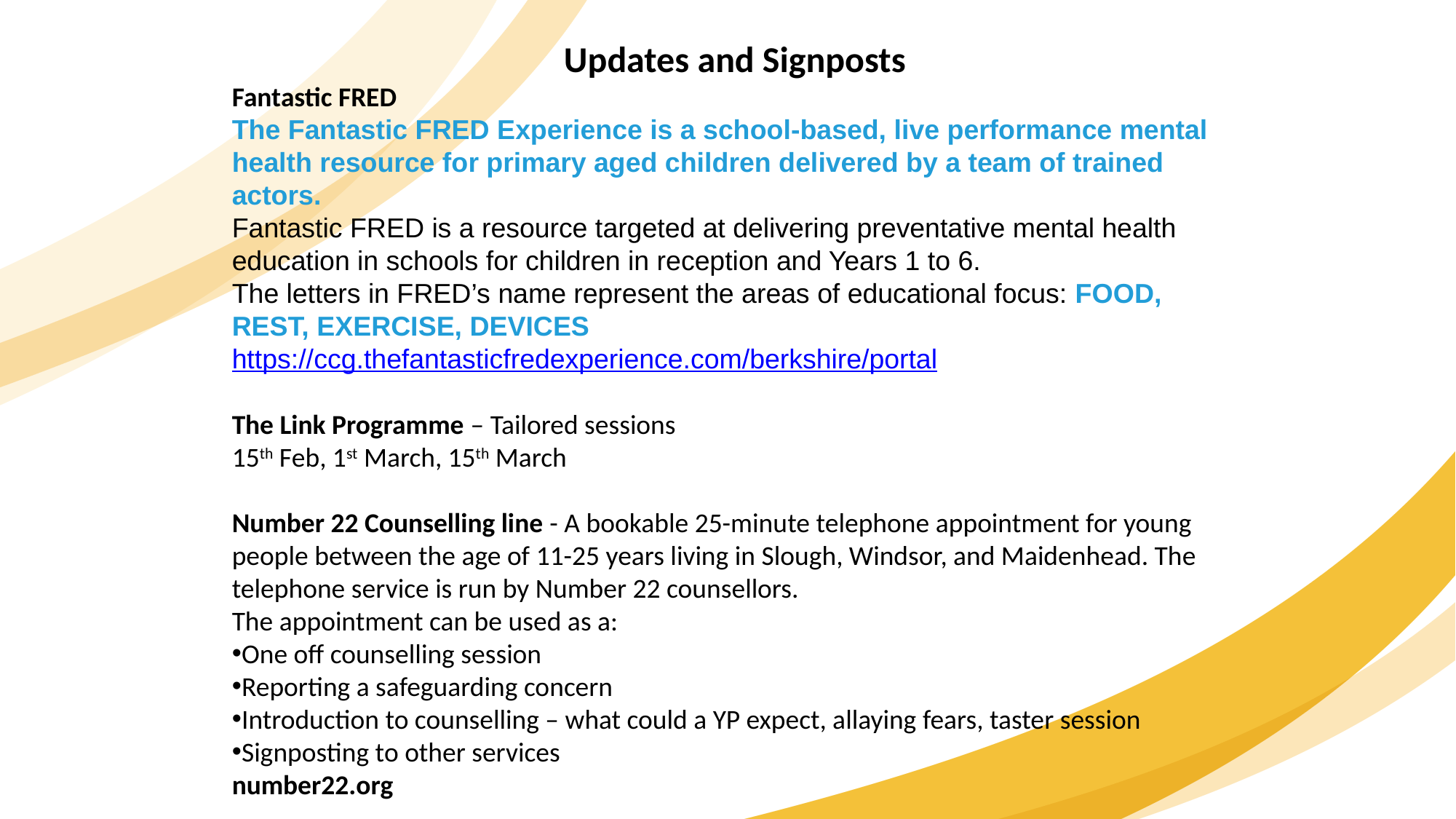

Updates and Signposts
Fantastic FRED
The Fantastic FRED Experience is a school-based, live performance mental health resource for primary aged children delivered by a team of trained actors.
Fantastic FRED is a resource targeted at delivering preventative mental health education in schools for children in reception and Years 1 to 6.
The letters in FRED’s name represent the areas of educational focus: FOOD, REST, EXERCISE, DEVICES    https://ccg.thefantasticfredexperience.com/berkshire/portal

The Link Programme – Tailored sessions
15th Feb, 1st March, 15th March

Number 22 Counselling line - A bookable 25-minute telephone appointment for young people between the age of 11-25 years living in Slough, Windsor, and Maidenhead. The telephone service is run by Number 22 counsellors.
The appointment can be used as a:
One off counselling session
Reporting a safeguarding concern
Introduction to counselling – what could a YP expect, allaying fears, taster session
Signposting to other services
number22.org